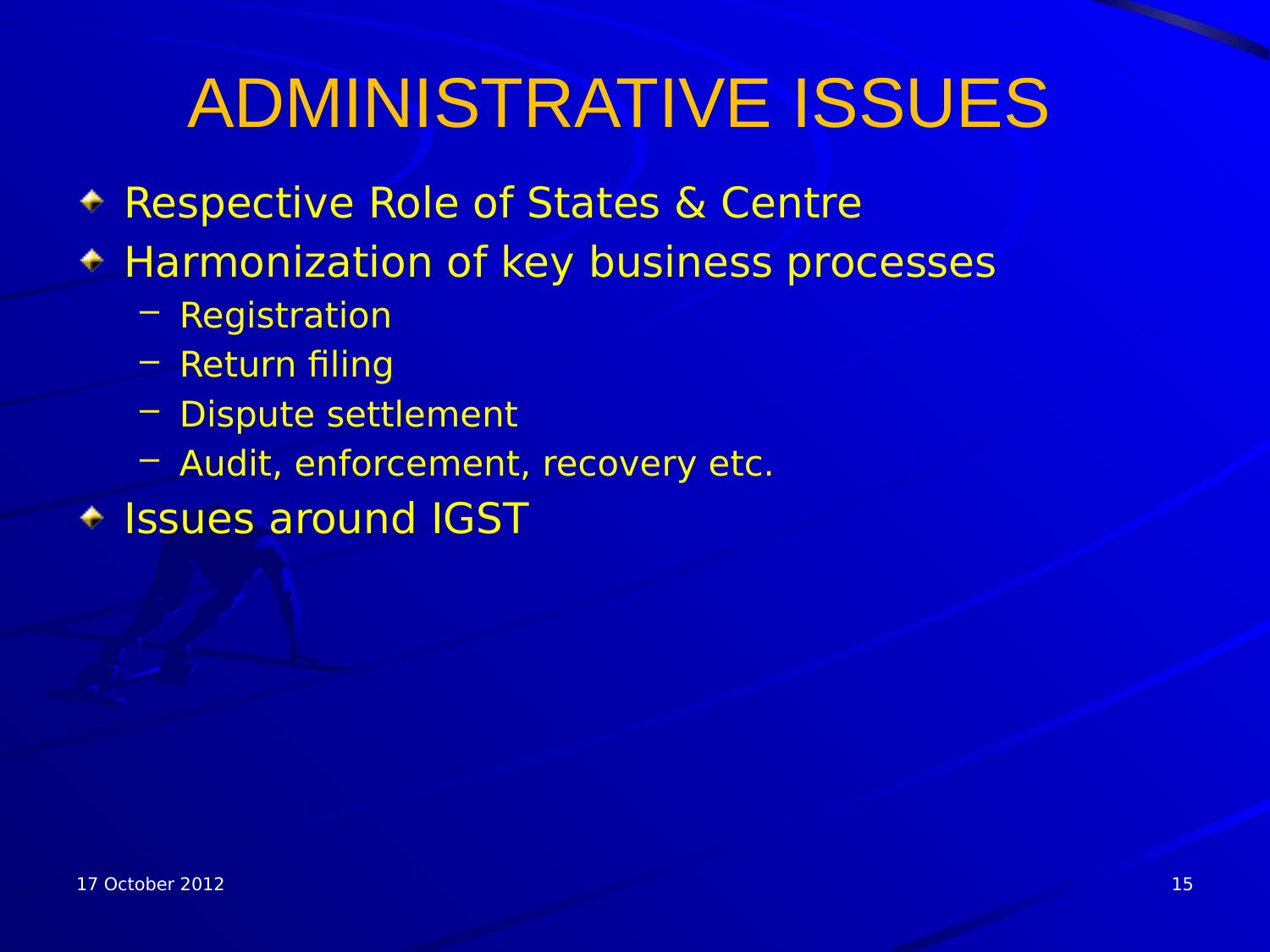

# ADMINISTRATIVE ISSUES
Respective Role of States & Centre
Harmonization of key business processes
Registration
Return filing
Dispute settlement
Audit, enforcement, recovery etc.
Issues around IGST
17 October 2012
15